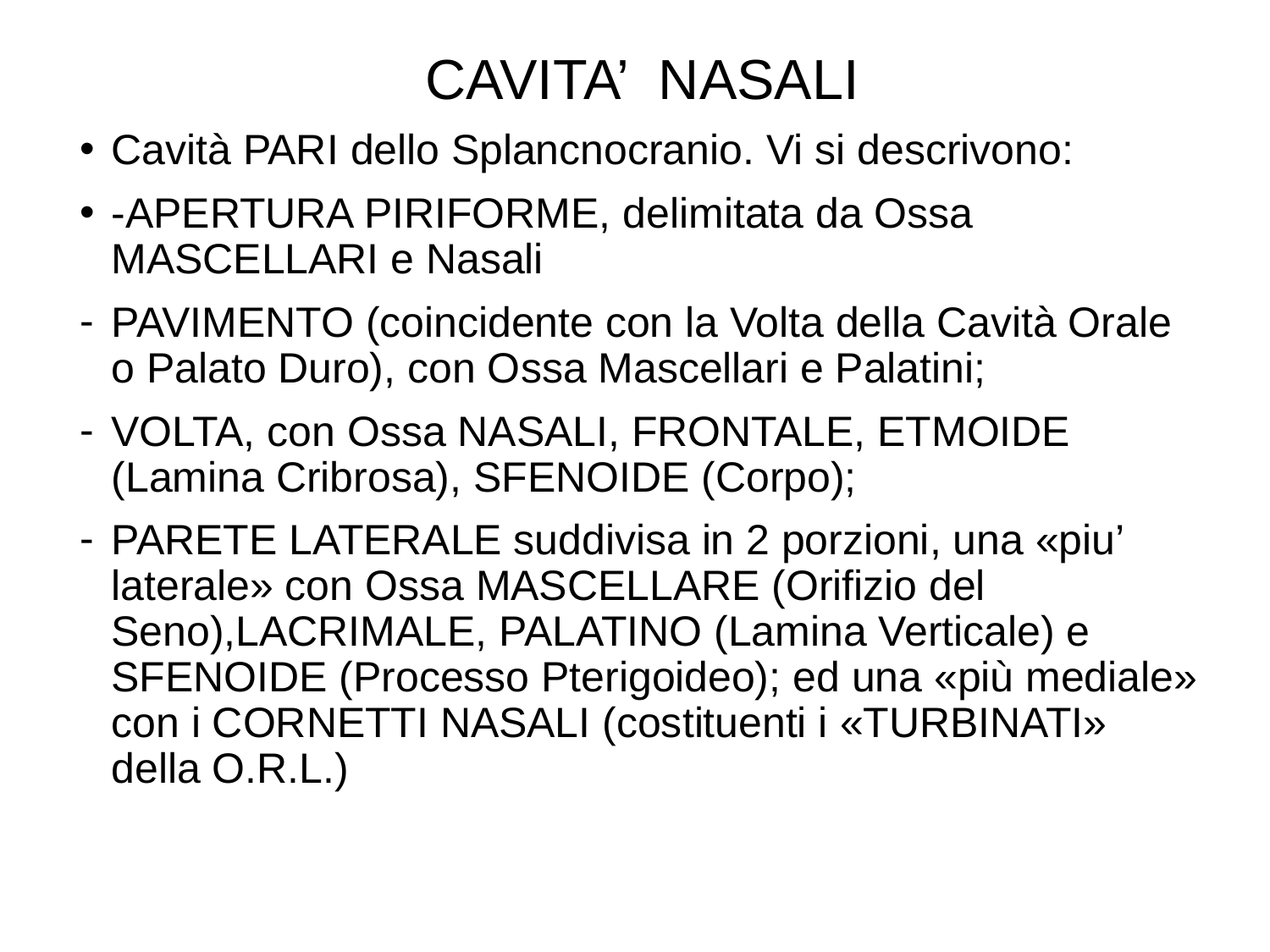

# CAVITA’  NASALI
Cavità PARI dello Splancnocranio. Vi si descrivono:
-APERTURA PIRIFORME, delimitata da Ossa MASCELLARI e Nasali
PAVIMENTO (coincidente con la Volta della Cavità Orale o Palato Duro), con Ossa Mascellari e Palatini;
VOLTA, con Ossa NASALI, FRONTALE, ETMOIDE (Lamina Cribrosa), SFENOIDE (Corpo);
PARETE LATERALE suddivisa in 2 porzioni, una «piu’ laterale» con Ossa MASCELLARE (Orifizio del Seno),LACRIMALE, PALATINO (Lamina Verticale) e SFENOIDE (Processo Pterigoideo); ed una «più mediale» con i CORNETTI NASALI (costituenti i «TURBINATI» della O.R.L.)